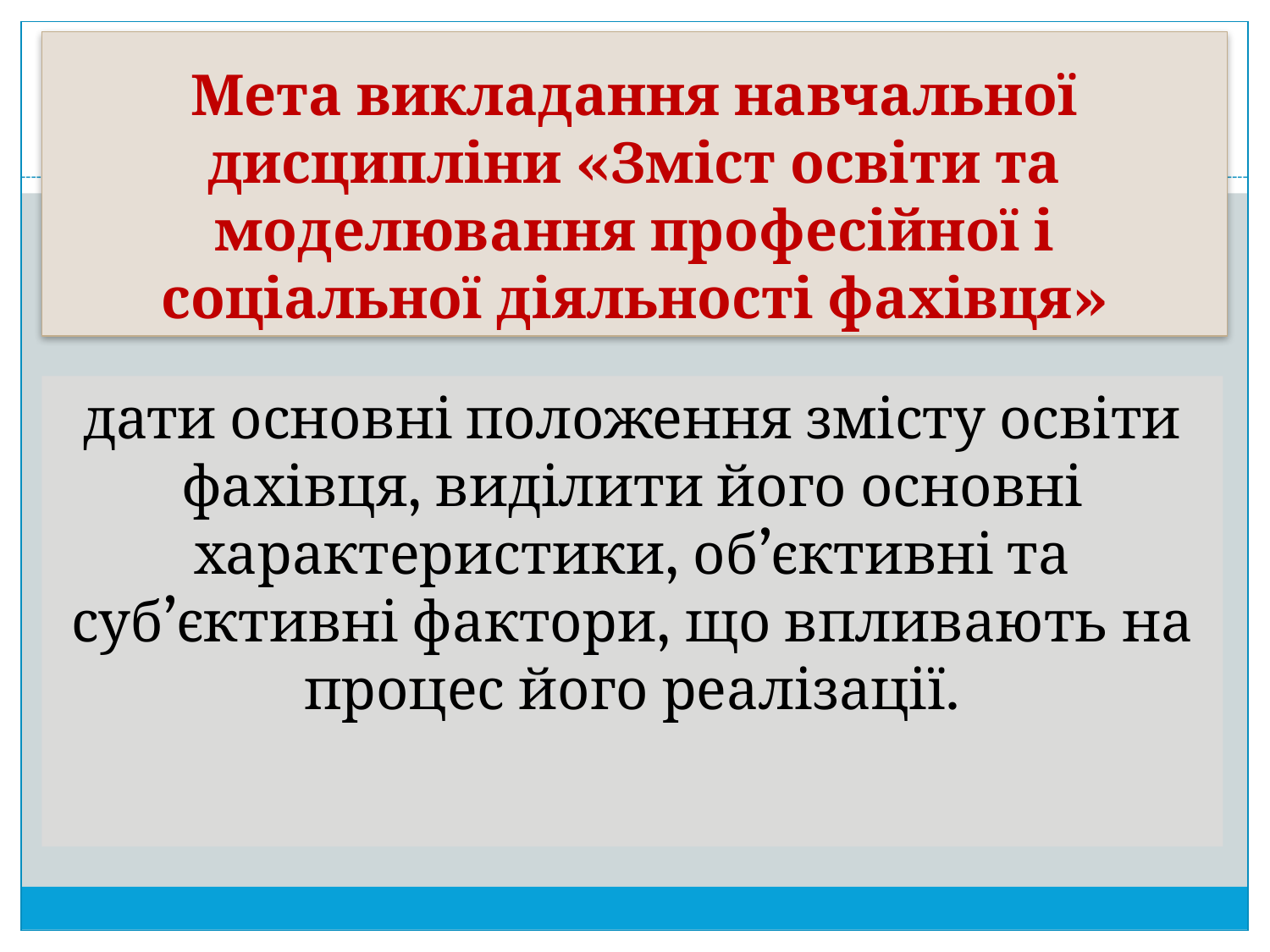

# Мета викладання навчальної дисципліни «Зміст освіти та моделювання професійної і соціальної діяльності фахівця»
дати основні положення змісту освіти фахівця, виділити його основні характеристики, об’єктивні та суб’єктивні фактори, що впливають на процес його реалізації.